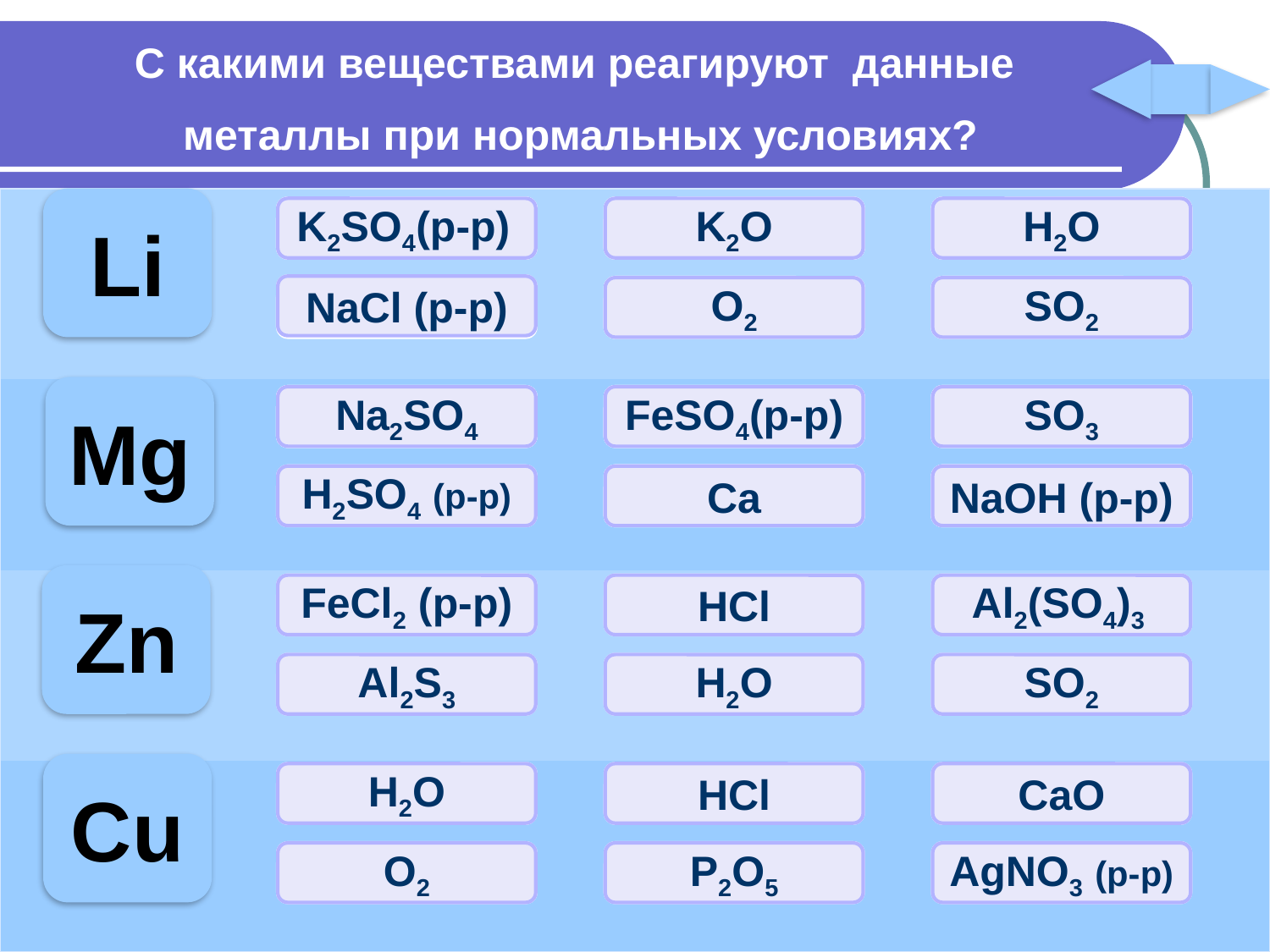

С какими веществами реагируют  данные
металлы при нормальных условиях?

| 0 |  |
| --- | --- |
|  |  |
|  |  |
|  |  |
Li
ошибка
ошибка
молодец
K2SO4(р-р)
K2O
H2O
K2SO4(р-р)
K2O
H2O
NaCl (р-р)
NaCl (р-р)
ошибка
молодец
ошибка
O2
SO2
O2
SO2
Mg
ошибка
молодец
ошибка
Na2SO4
FeSO4(р-р)
SO3
Na2SO4
FeSO4(р-р)
SO3
молодец
ошибка
Ca
ошибка
NaOH (р-р)
H2SO4 (р-р)
Ca
NaOH (р-р)
Zn
FeCl2 (р-р)
HCl
Al2(SO4)3
молодец
молодец
ошибка
Al2S3
H2O
SO2
ошибка
ошибка
ошибка
Cu
H2O
HCl
CaO
ошибка
ошибка
ошибка
O2
P2O5
AgNO3 (р-р)
ошибка
ошибка
молодец